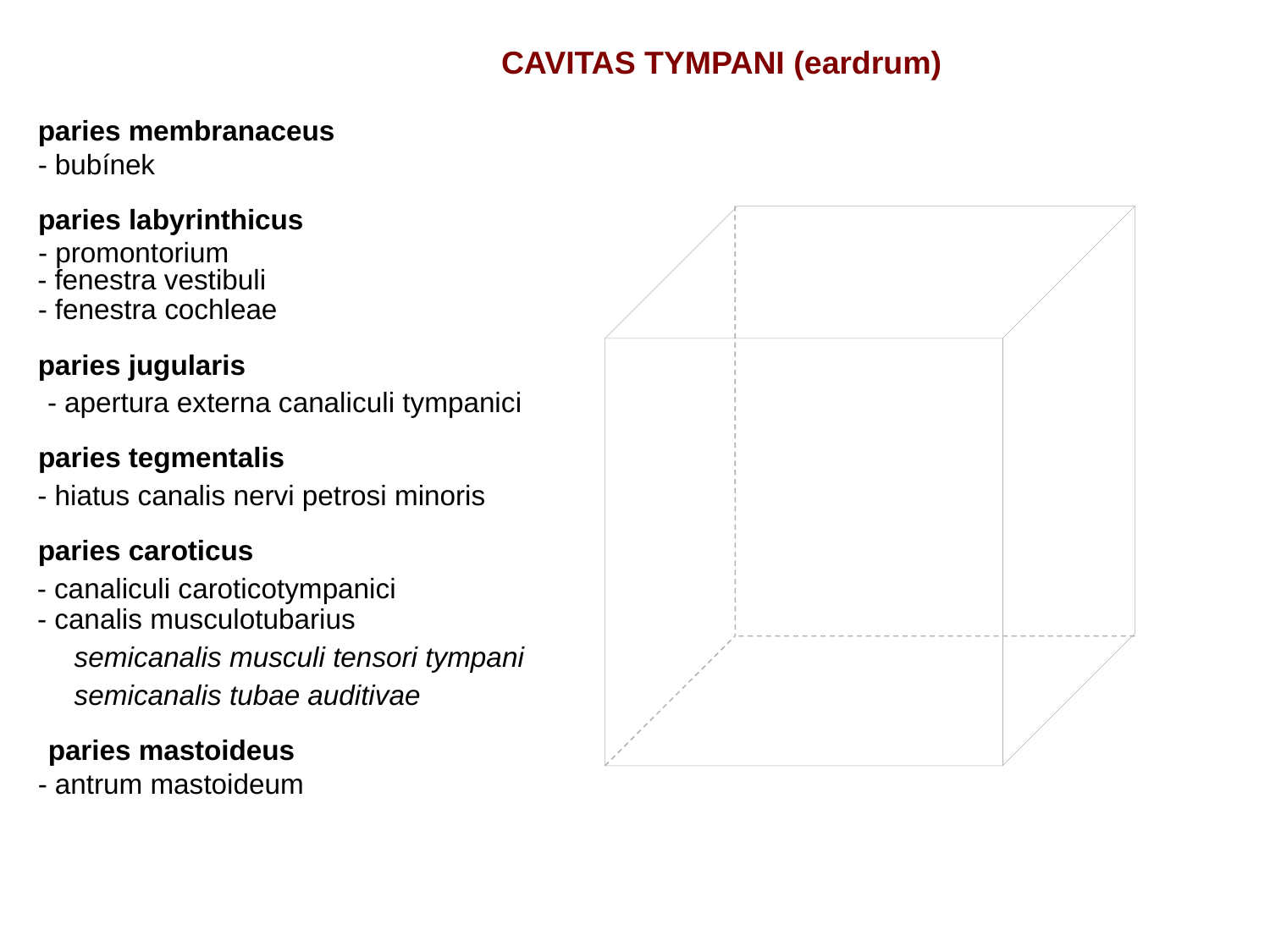

CAVITAS TYMPANI (eardrum)
paries membranaceus
- bubínek
paries labyrinthicus
- promontorium
- fenestra cochleae
- fenestra vestibuli

paries jugularis
- apertura externa canaliculi tympanici
paries tegmentalis
- hiatus canalis nervi petrosi minoris
paries caroticus
- canaliculi caroticotympanici
- canalis musculotubarius
semicanalis musculi tensori tympani
semicanalis tubae auditivae
paries mastoideus
- antrum mastoideum